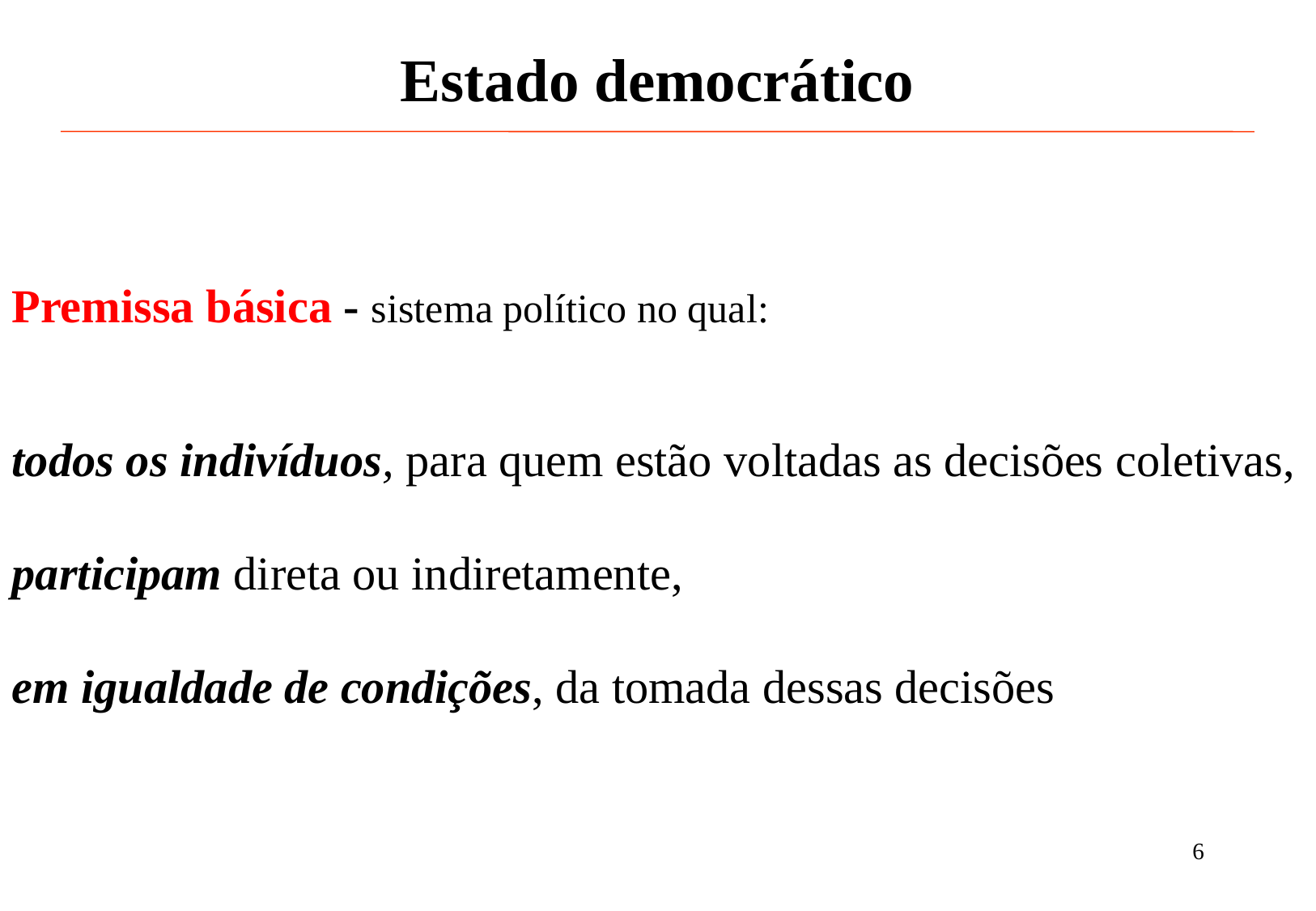

Estado democrático

Premissa básica - sistema político no qual:

todos os indivíduos, para quem estão voltadas as decisões coletivas,

participam direta ou indiretamente,

em igualdade de condições, da tomada dessas decisões

6